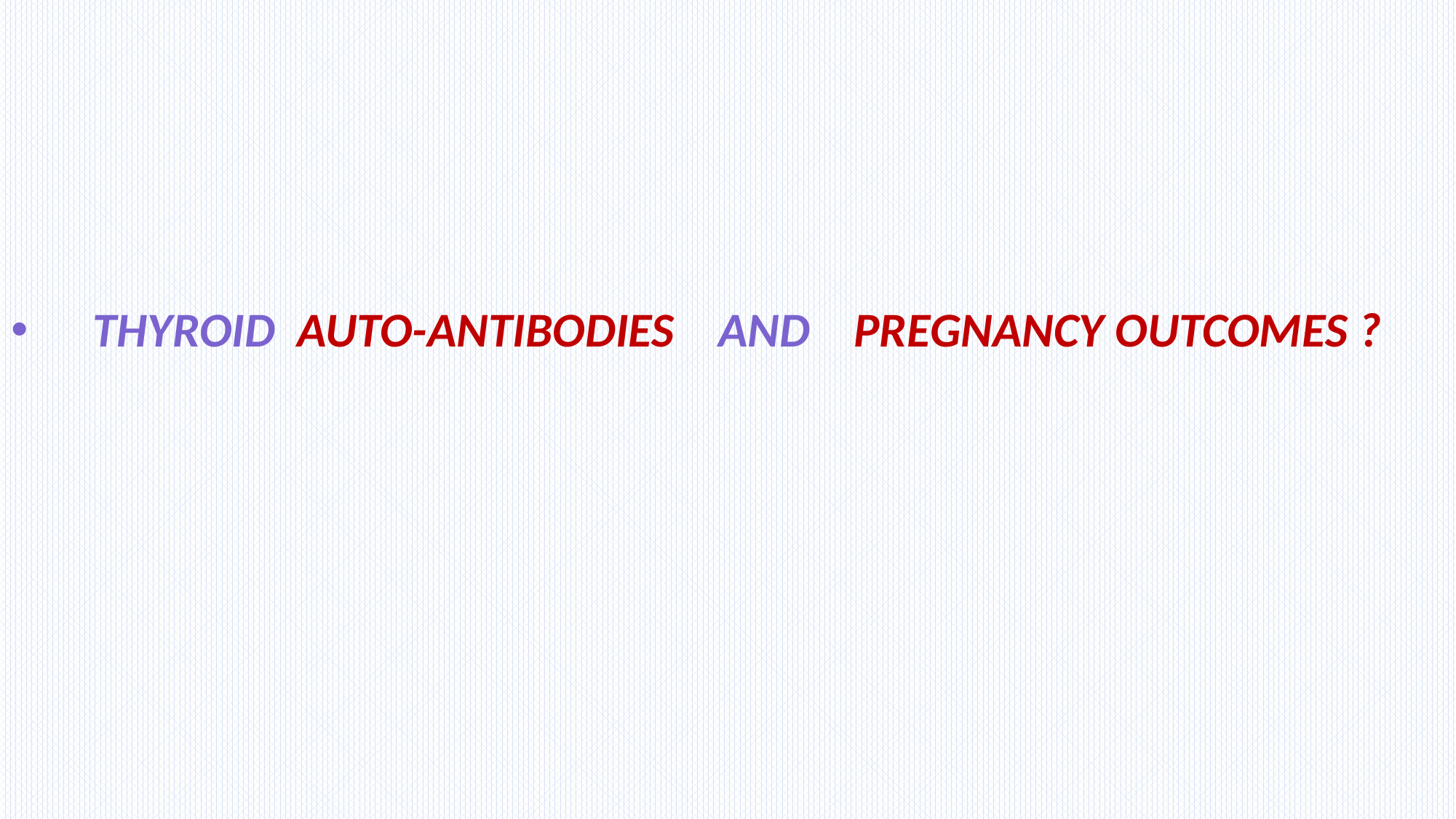

#

     THYROID  AUTO-ANTIBODIES    AND    PREGNANCY OUTCOMES ?